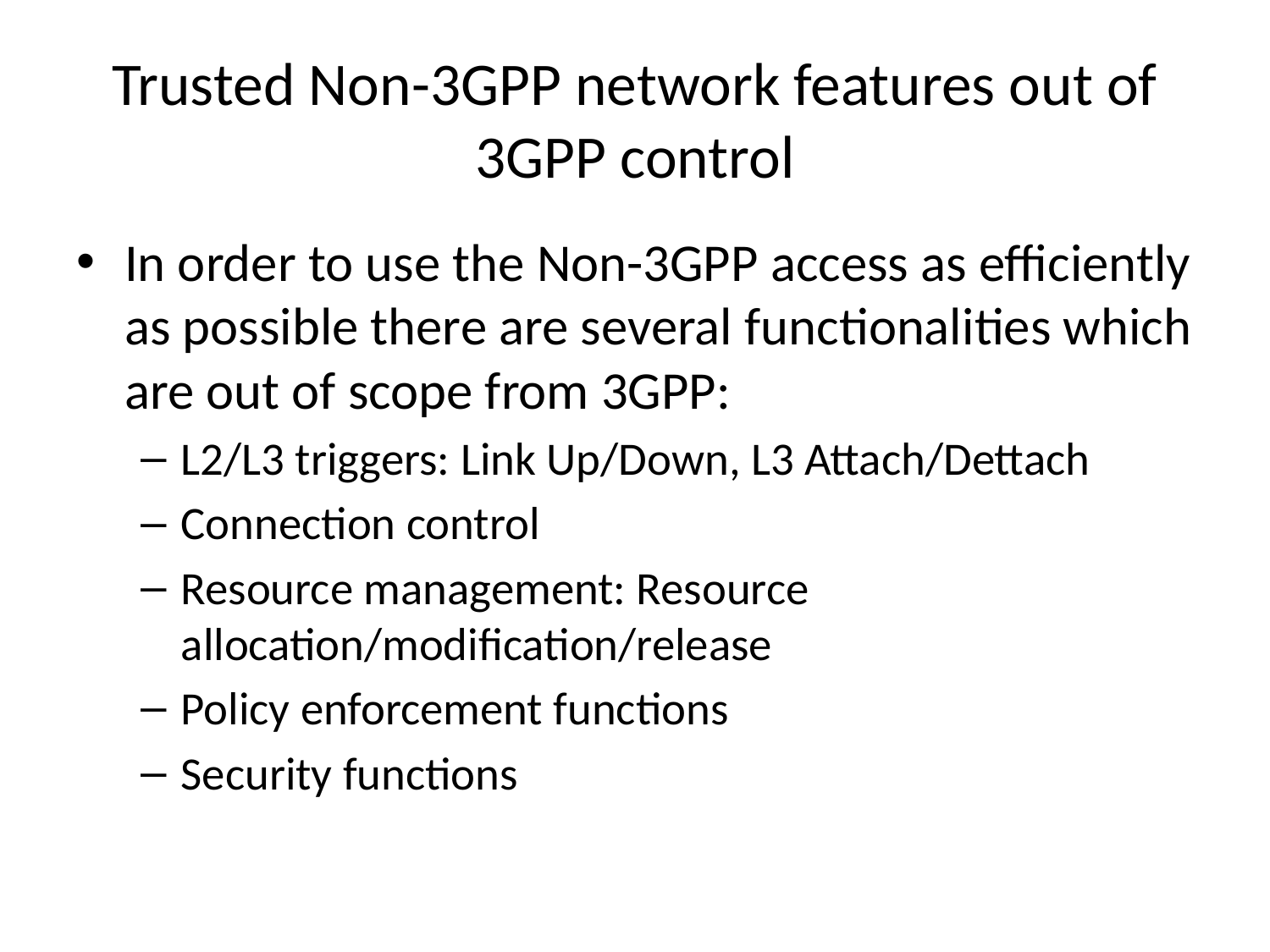

# Trusted Non-3GPP network features out of 3GPP control
In order to use the Non-3GPP access as efficiently as possible there are several functionalities which are out of scope from 3GPP:
L2/L3 triggers: Link Up/Down, L3 Attach/Dettach
Connection control
Resource management: Resource allocation/modification/release
Policy enforcement functions
Security functions